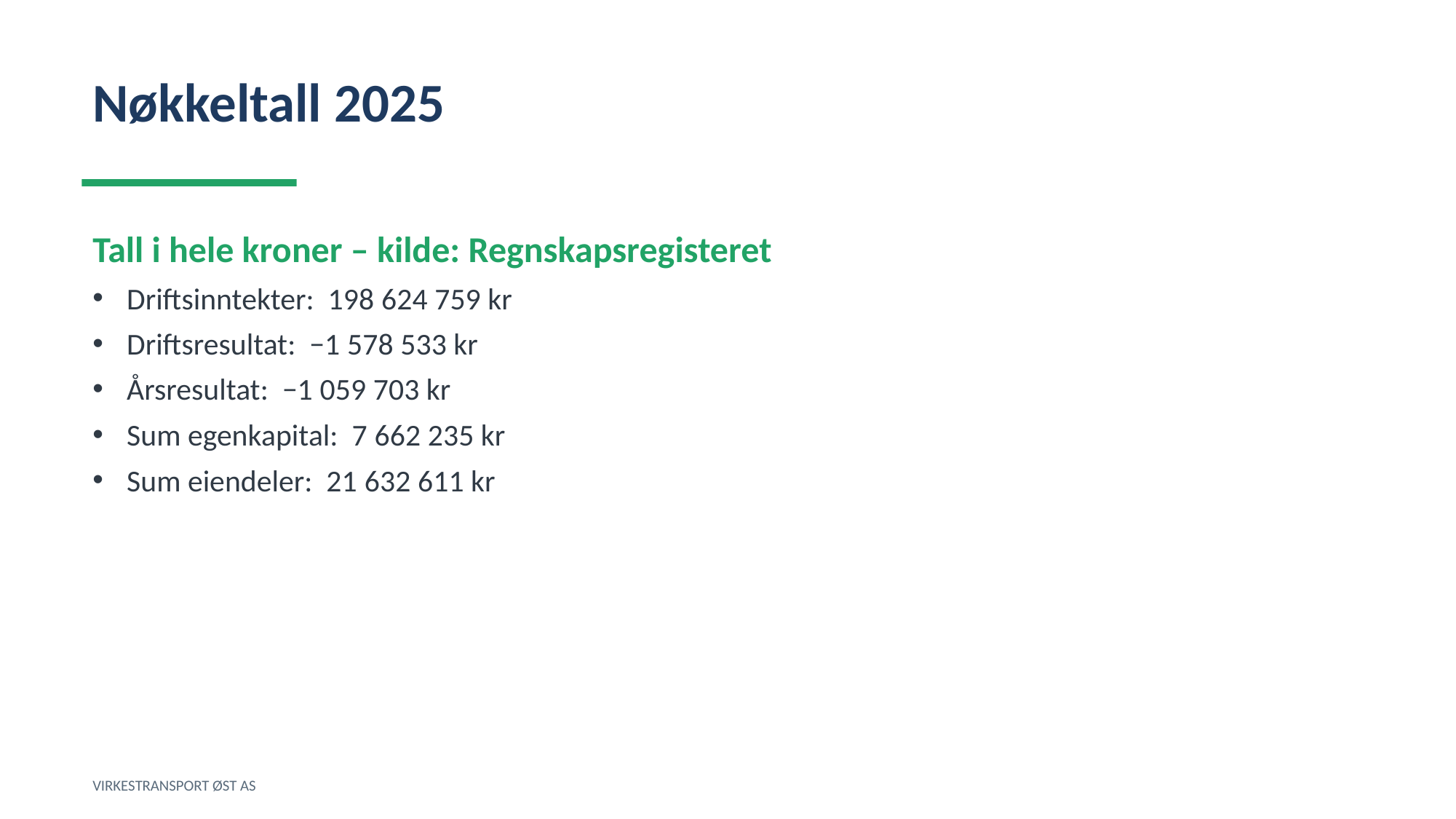

Nøkkeltall 2025

Tall i hele kroner – kilde: Regnskapsregisteret
Driftsinntekter:  198 624 759 kr
Driftsresultat:  −1 578 533 kr
Årsresultat:  −1 059 703 kr
Sum egenkapital:  7 662 235 kr
Sum eiendeler:  21 632 611 kr
VIRKESTRANSPORT ØST AS